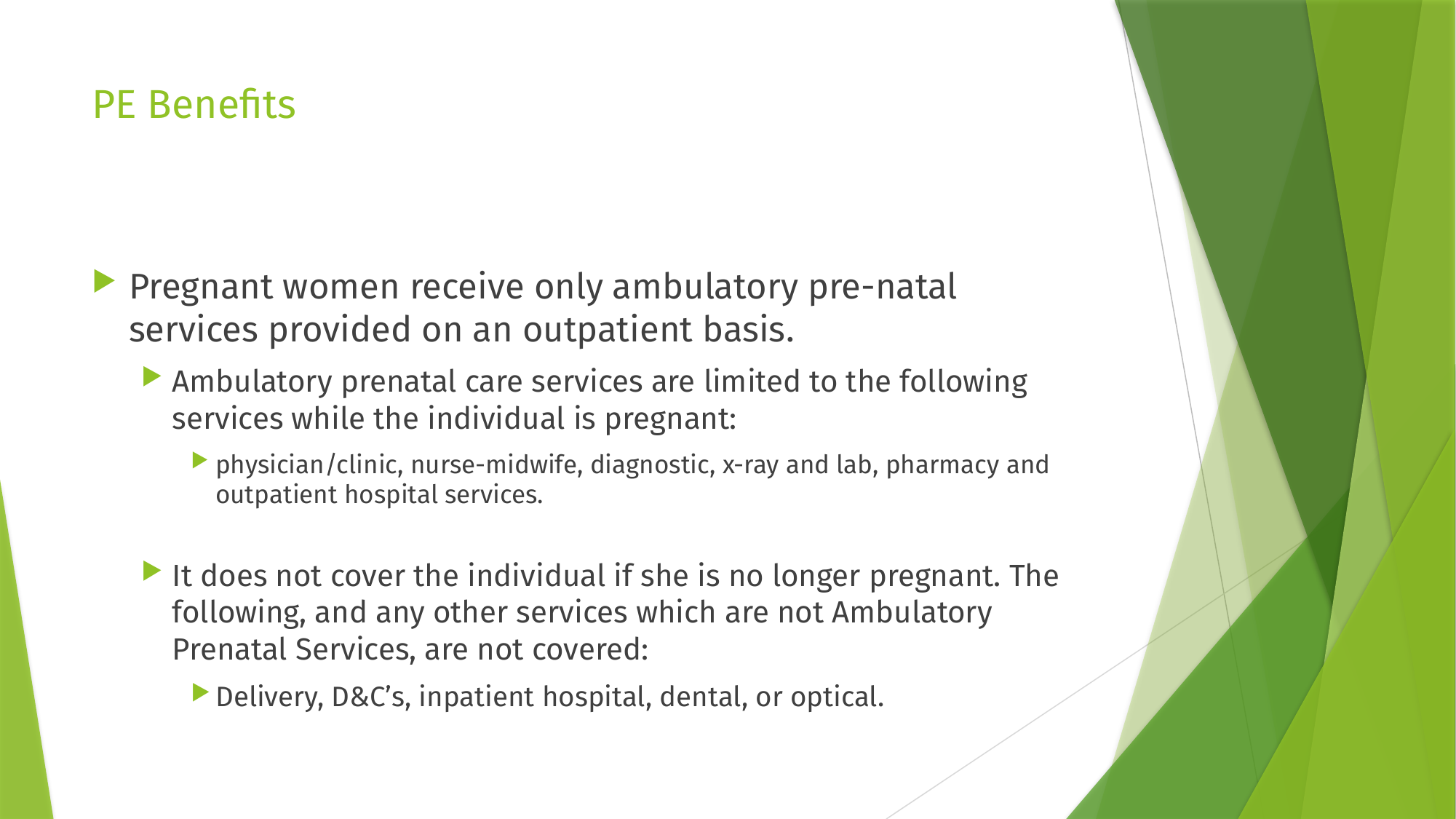

# PE Benefits
Pregnant women receive only ambulatory pre-natal services provided on an outpatient basis.
Ambulatory prenatal care services are limited to the following services while the individual is pregnant:
physician/clinic, nurse-midwife, diagnostic, x-ray and lab, pharmacy and outpatient hospital services.

It does not cover the individual if she is no longer pregnant. The following, and any other services which are not Ambulatory Prenatal Services, are not covered:
Delivery, D&C’s, inpatient hospital, dental, or optical.